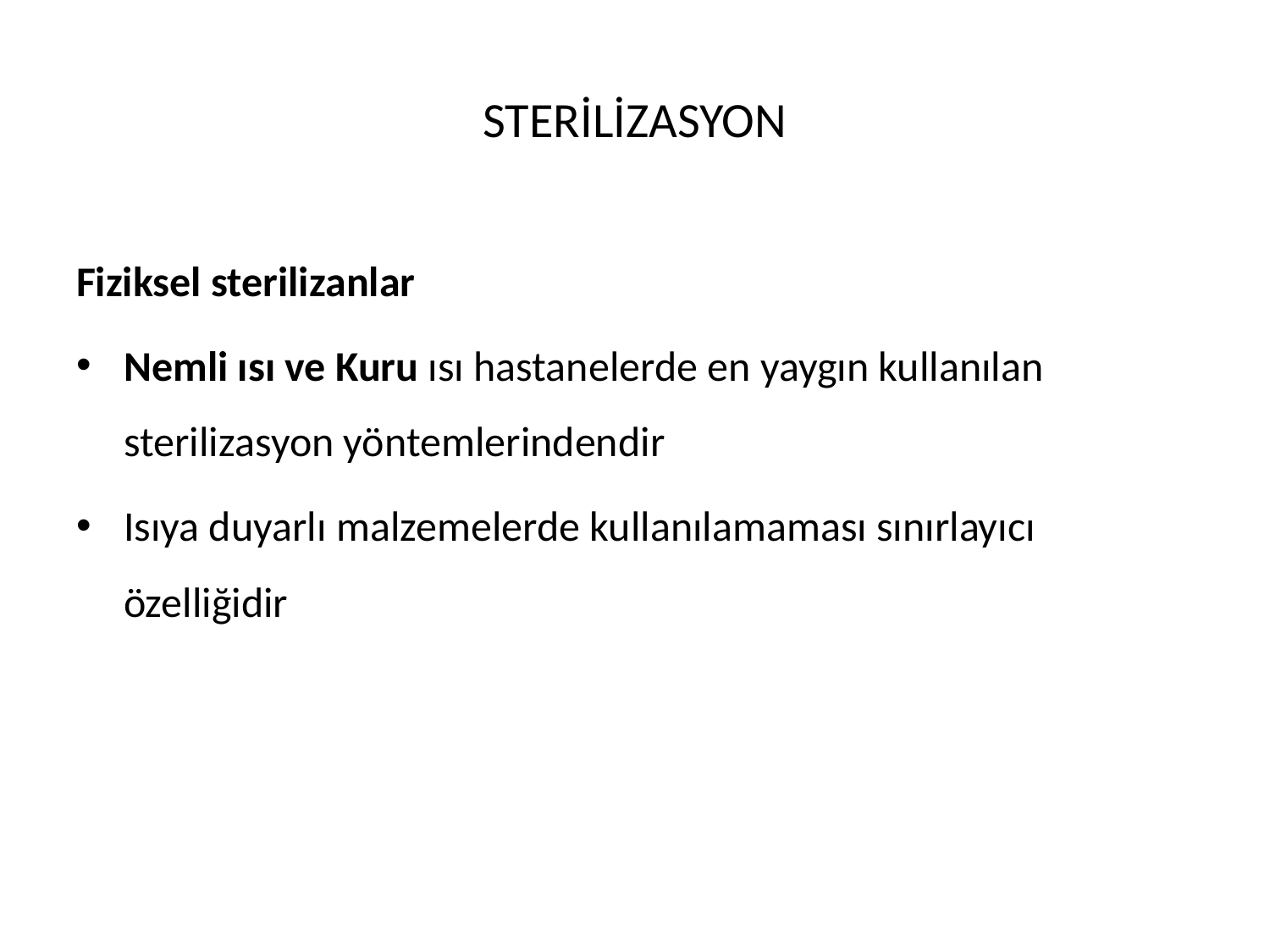

# STERİLİZASYON
Fiziksel sterilizanlar
Nemli ısı ve Kuru ısı hastanelerde en yaygın kullanılan sterilizasyon yöntemlerindendir
Isıya duyarlı malzemelerde kullanılamaması sınırlayıcı özelliğidir